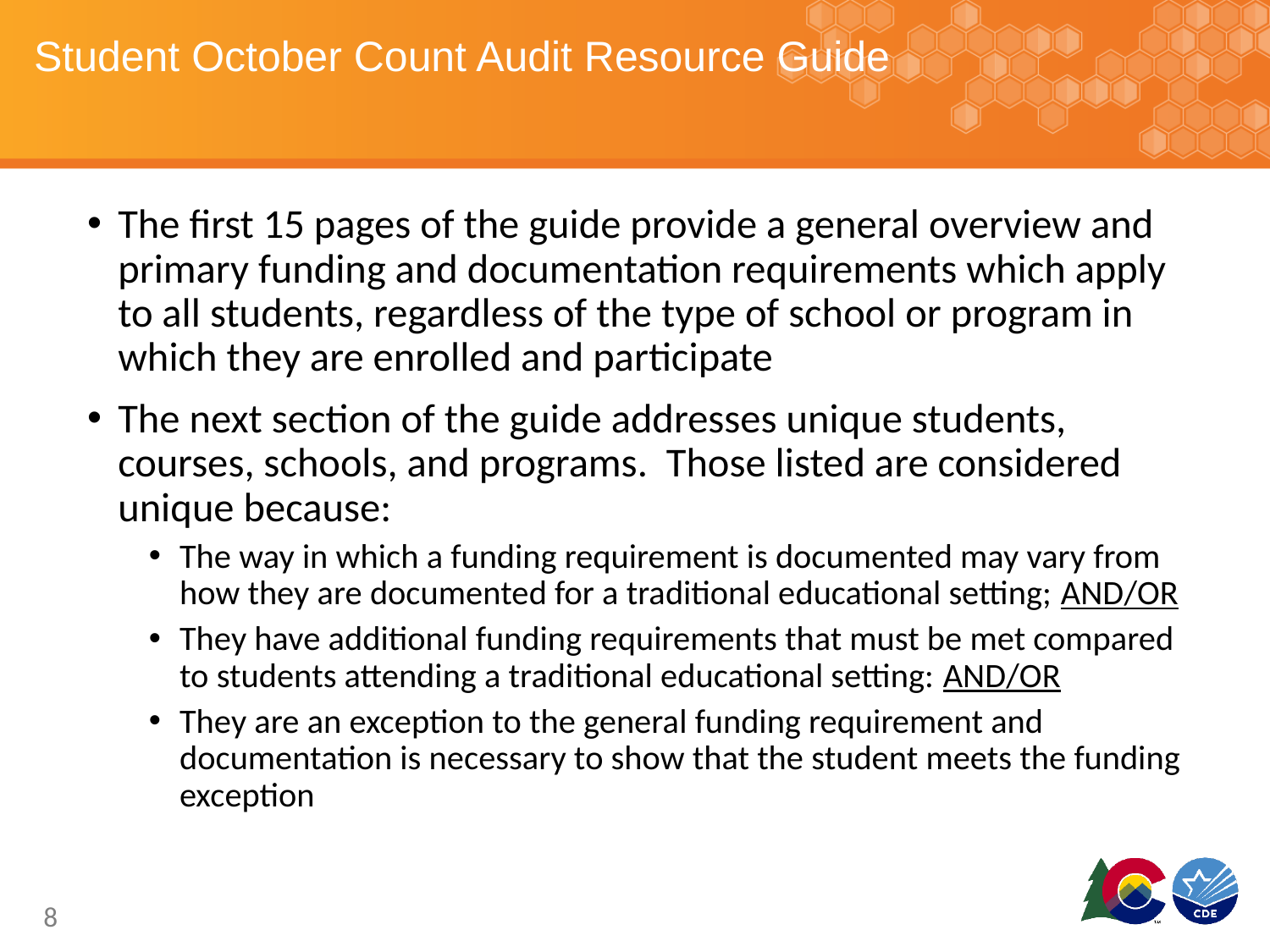

# Student October Count Audit Resource Guide
The first 15 pages of the guide provide a general overview and primary funding and documentation requirements which apply to all students, regardless of the type of school or program in which they are enrolled and participate
The next section of the guide addresses unique students, courses, schools, and programs.  Those listed are considered unique because:
The way in which a funding requirement is documented may vary from how they are documented for a traditional educational setting; AND/OR
They have additional funding requirements that must be met compared to students attending a traditional educational setting: AND/OR
They are an exception to the general funding requirement and documentation is necessary to show that the student meets the funding exception

8